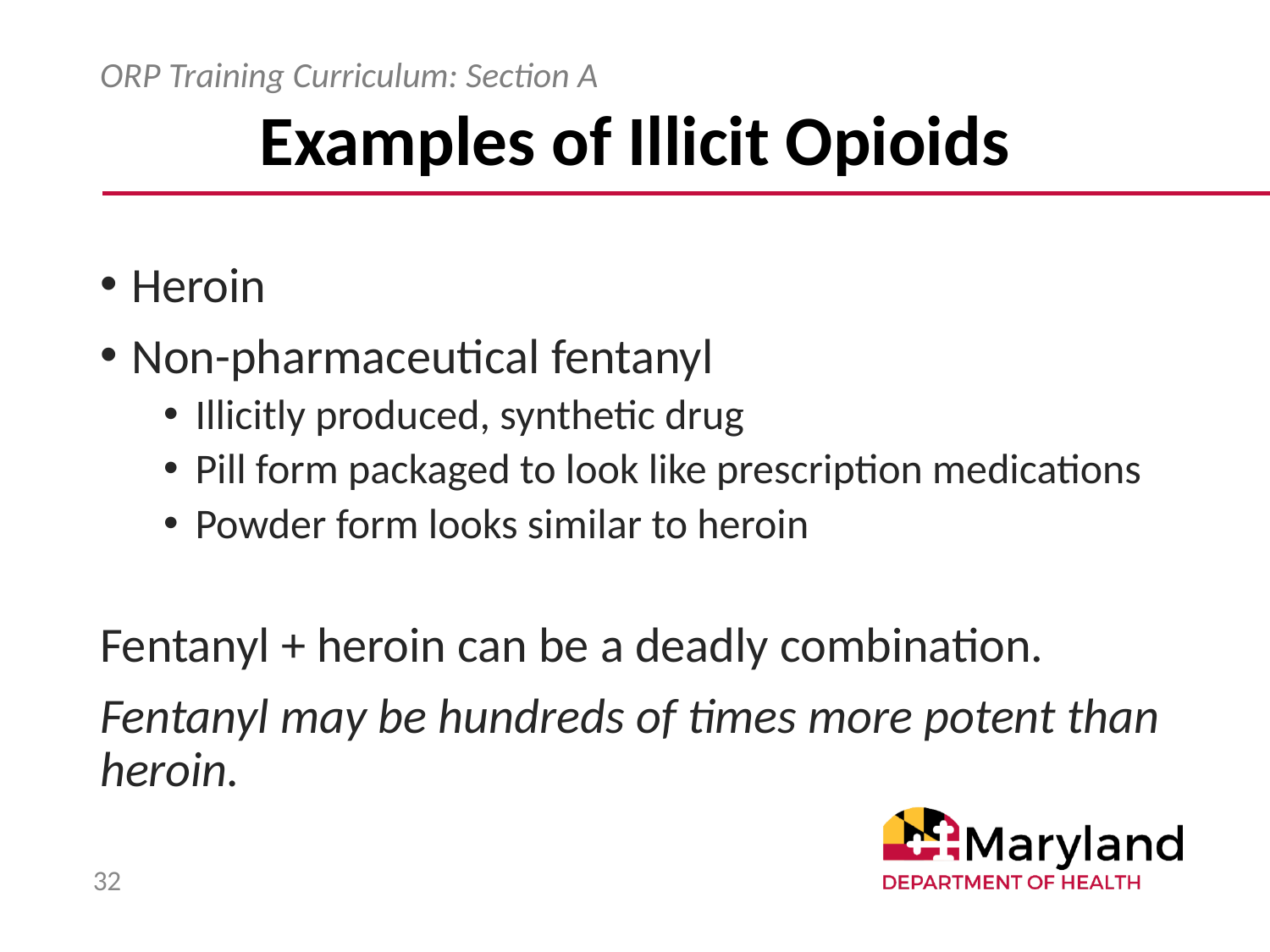

# Examples of Illicit Opioids
ORP Training Curriculum: Section A
Heroin
Non-pharmaceutical fentanyl
Illicitly produced, synthetic drug
Pill form packaged to look like prescription medications
Powder form looks similar to heroin

Fentanyl + heroin can be a deadly combination.
Fentanyl may be hundreds of times more potent than heroin.

32